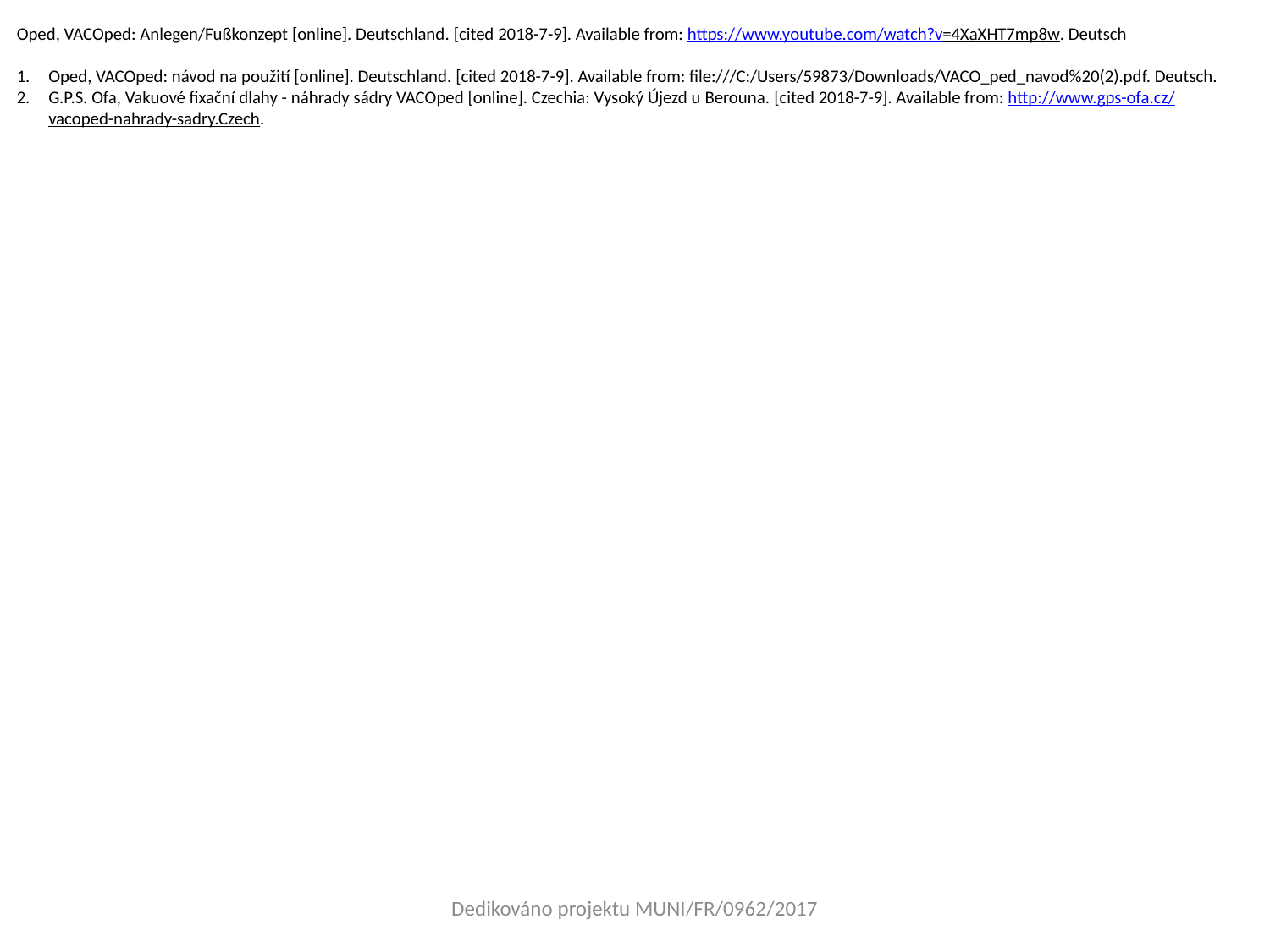

Oped, VACOped: Anlegen/Fußkonzept [online]. Deutschland. [cited 2018-7-9]. Available from: https://www.youtube.com/watch?v=4XaXHT7mp8w. Deutsch

Oped, VACOped: návod na použití [online]. Deutschland. [cited 2018-7-9]. Available from: file:///C:/Users/59873/Downloads/VACO_ped_navod%20(2).pdf. Deutsch.
G.P.S. Ofa, Vakuové fixační dlahy - náhrady sádry VACOped [online]. Czechia: Vysoký Újezd u Berouna. [cited 2018-7-9]. Available from: http://www.gps-ofa.cz/vacoped-nahrady-sadry.Czech.
Dedikováno projektu MUNI/FR/0962/2017